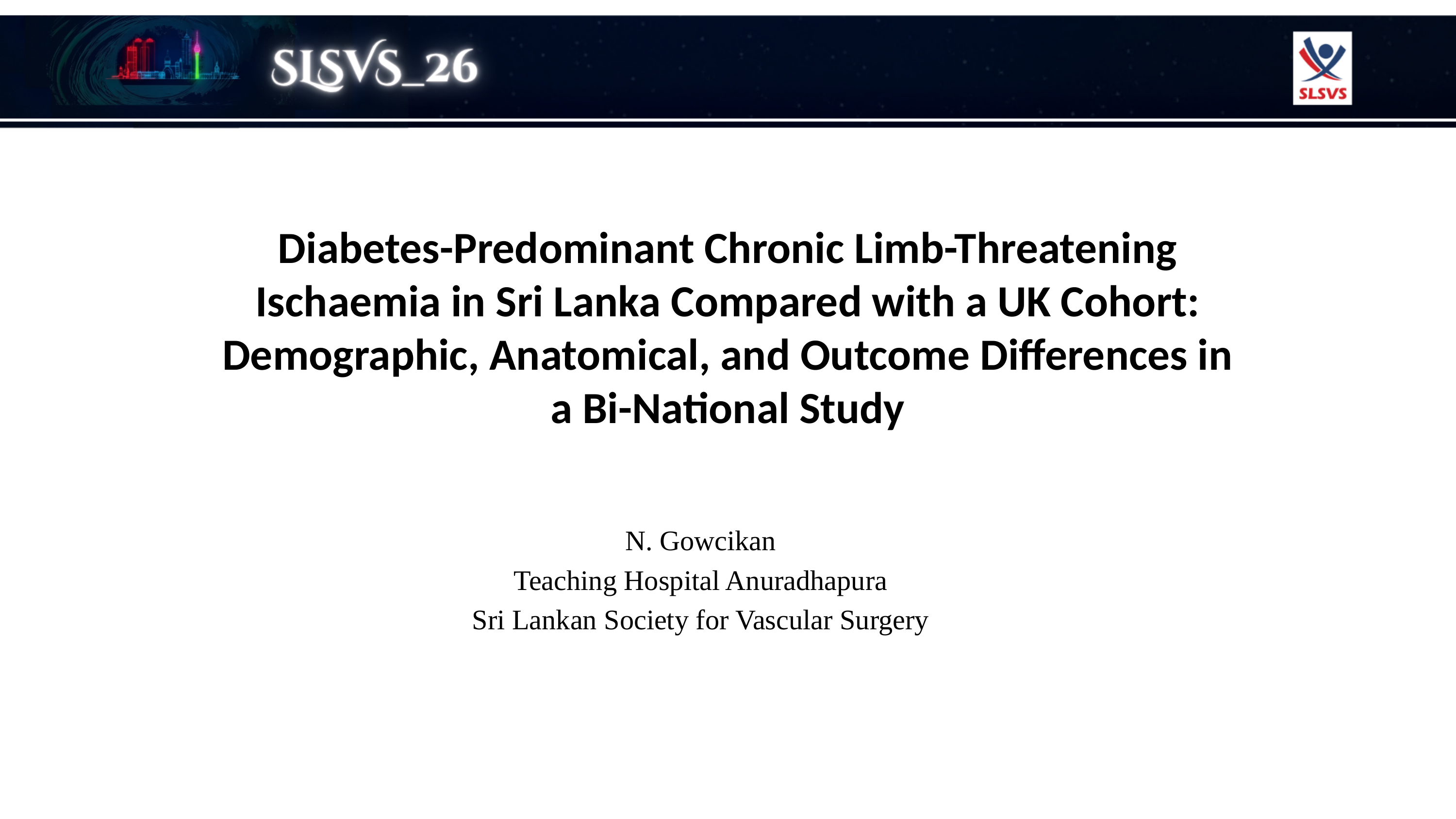

Diabetes-Predominant Chronic Limb-Threatening Ischaemia in Sri Lanka Compared with a UK Cohort: Demographic, Anatomical, and Outcome Differences in a Bi-National Study
N. Gowcikan
Teaching Hospital Anuradhapura
Sri Lankan Society for Vascular Surgery